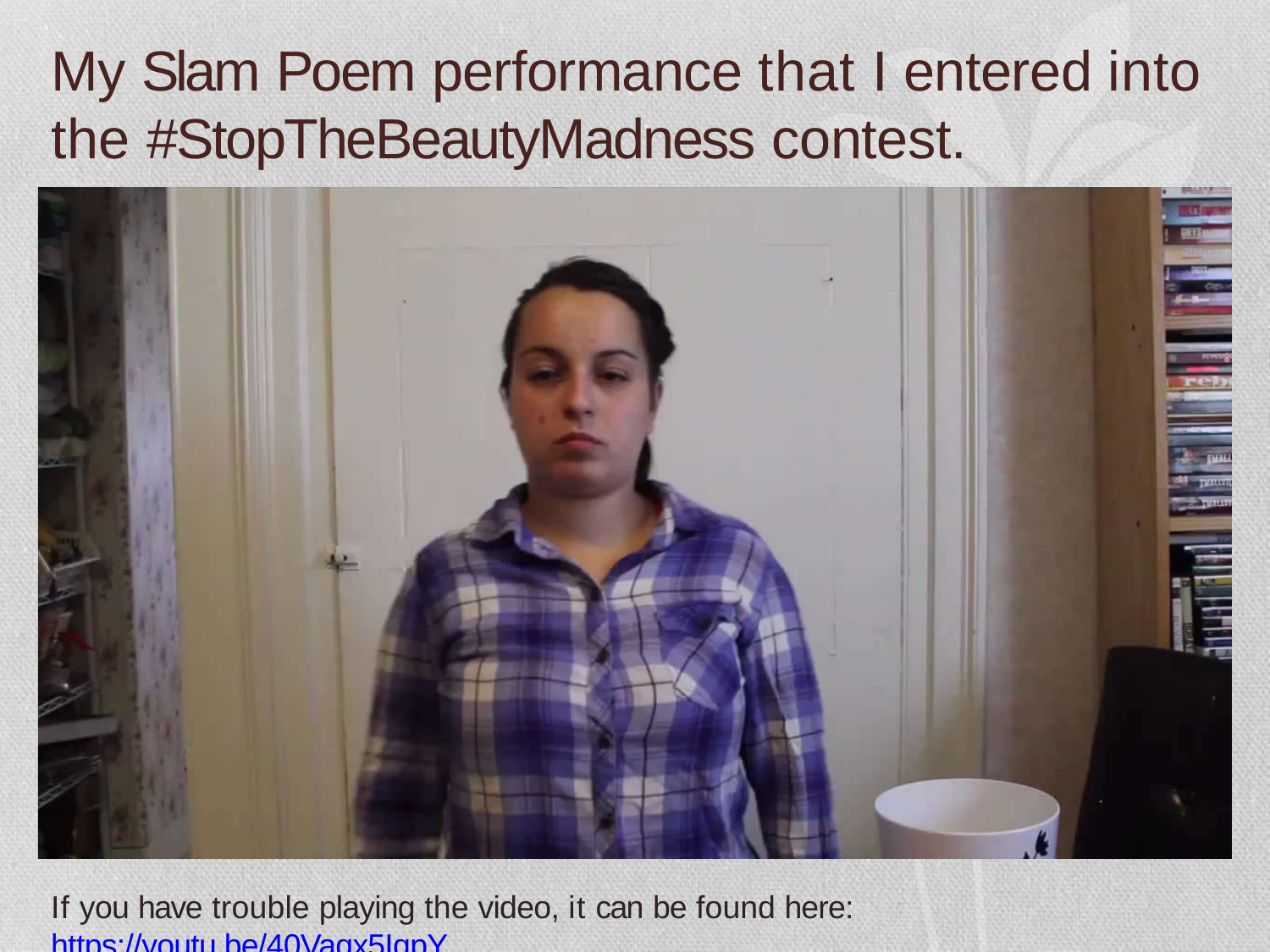

# My Slam Poem performance that I entered into  the #StopTheBeautyMadness contest.

If you have trouble playing the video, it can be found here: https://youtu.be/40Vaqx5IqpY